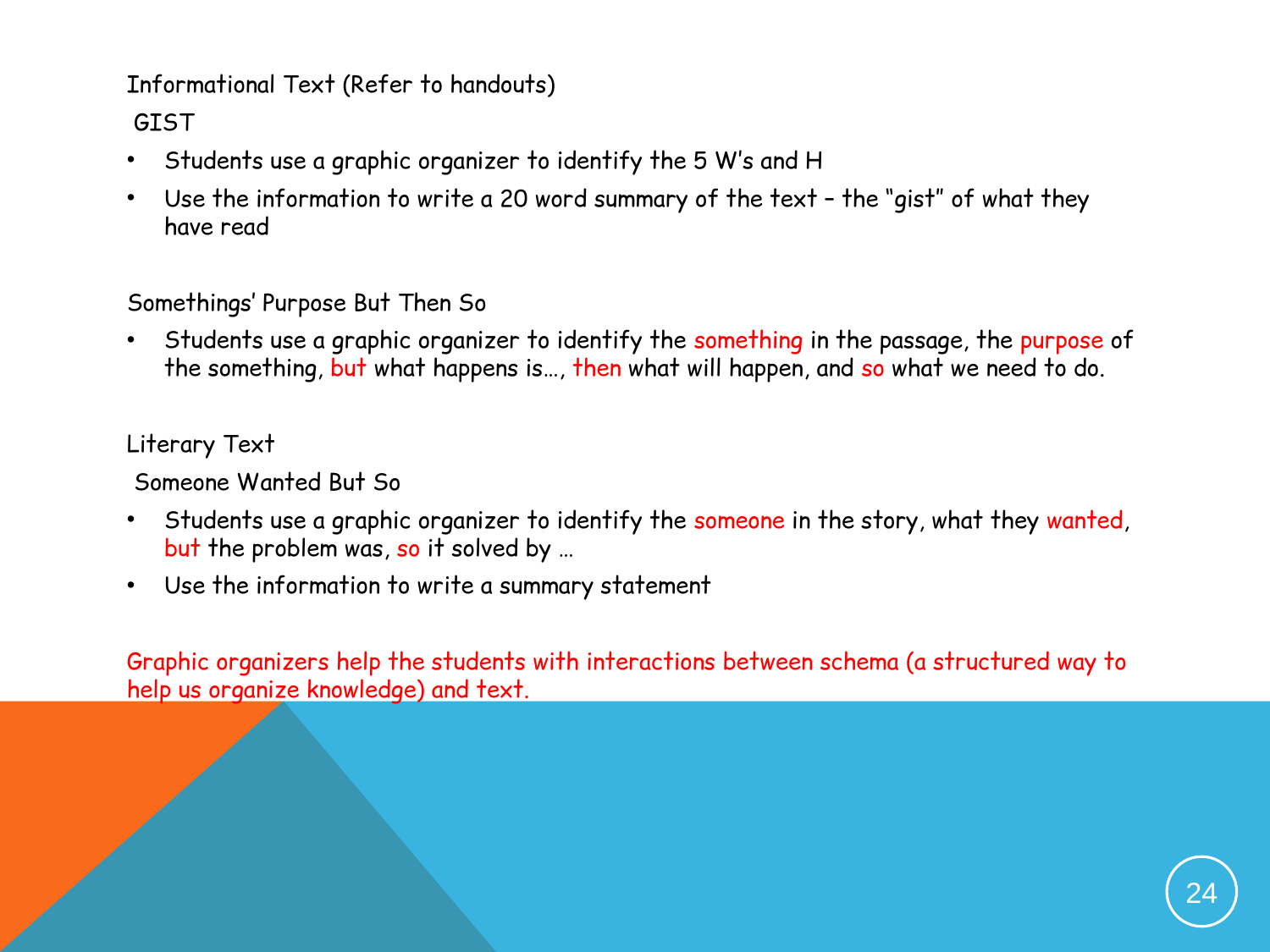

Informational Text (Refer to handouts)
 GIST
Students use a graphic organizer to identify the 5 W’s and H
Use the information to write a 20 word summary of the text – the “gist” of what they have read

Somethings’ Purpose But Then So
Students use a graphic organizer to identify the something in the passage, the purpose of the something, but what happens is…, then what will happen, and so what we need to do.

Literary Text
 Someone Wanted But So
Students use a graphic organizer to identify the someone in the story, what they wanted, but the problem was, so it solved by …
Use the information to write a summary statement

Graphic organizers help the students with interactions between schema (a structured way to help us organize knowledge) and text.

24